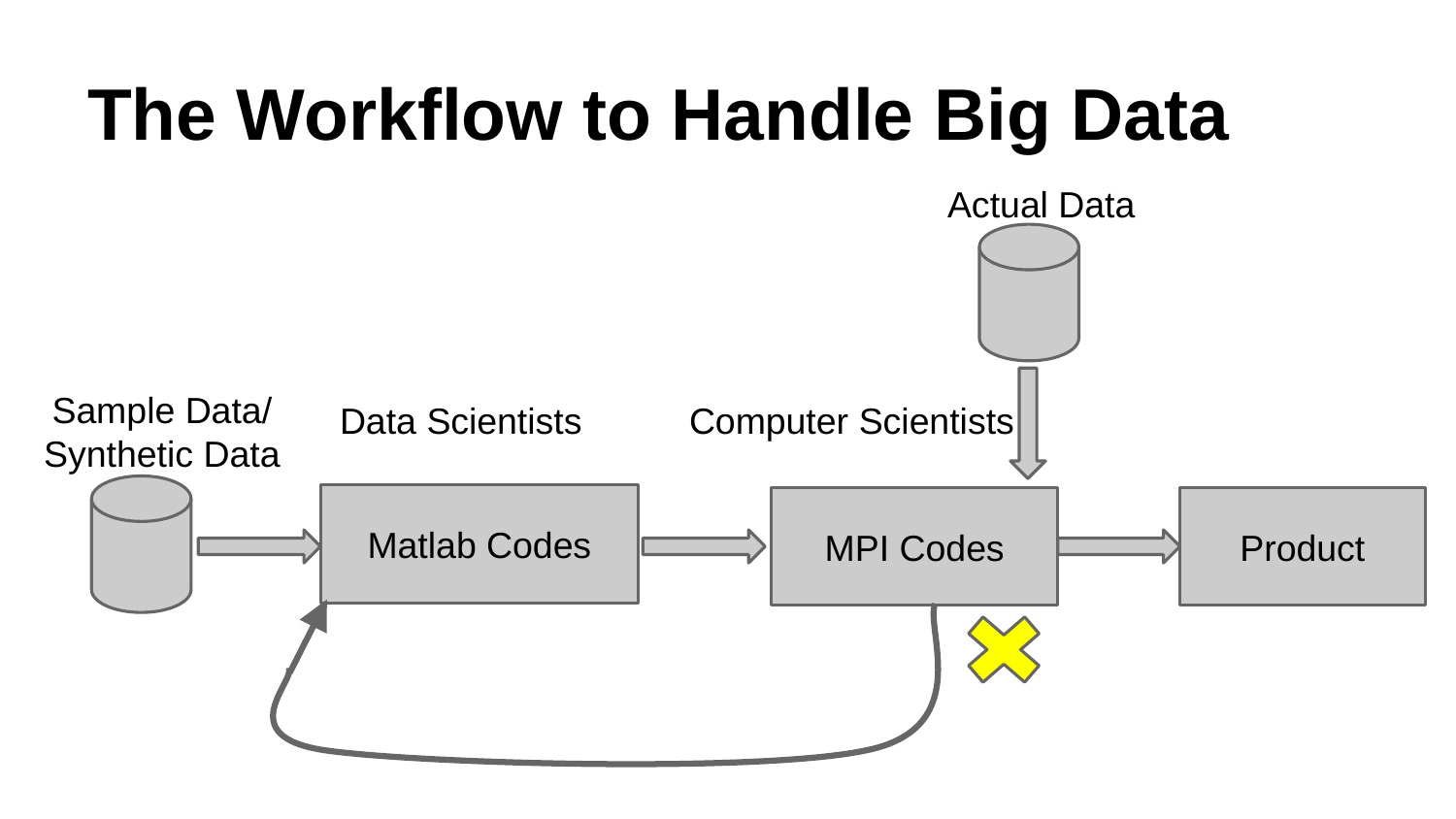

# The Workflow to Handle Big Data
Actual Data

Sample Data/ Synthetic Data
Data Scientists
Computer Scientists

Matlab Codes
MPI Codes
Product